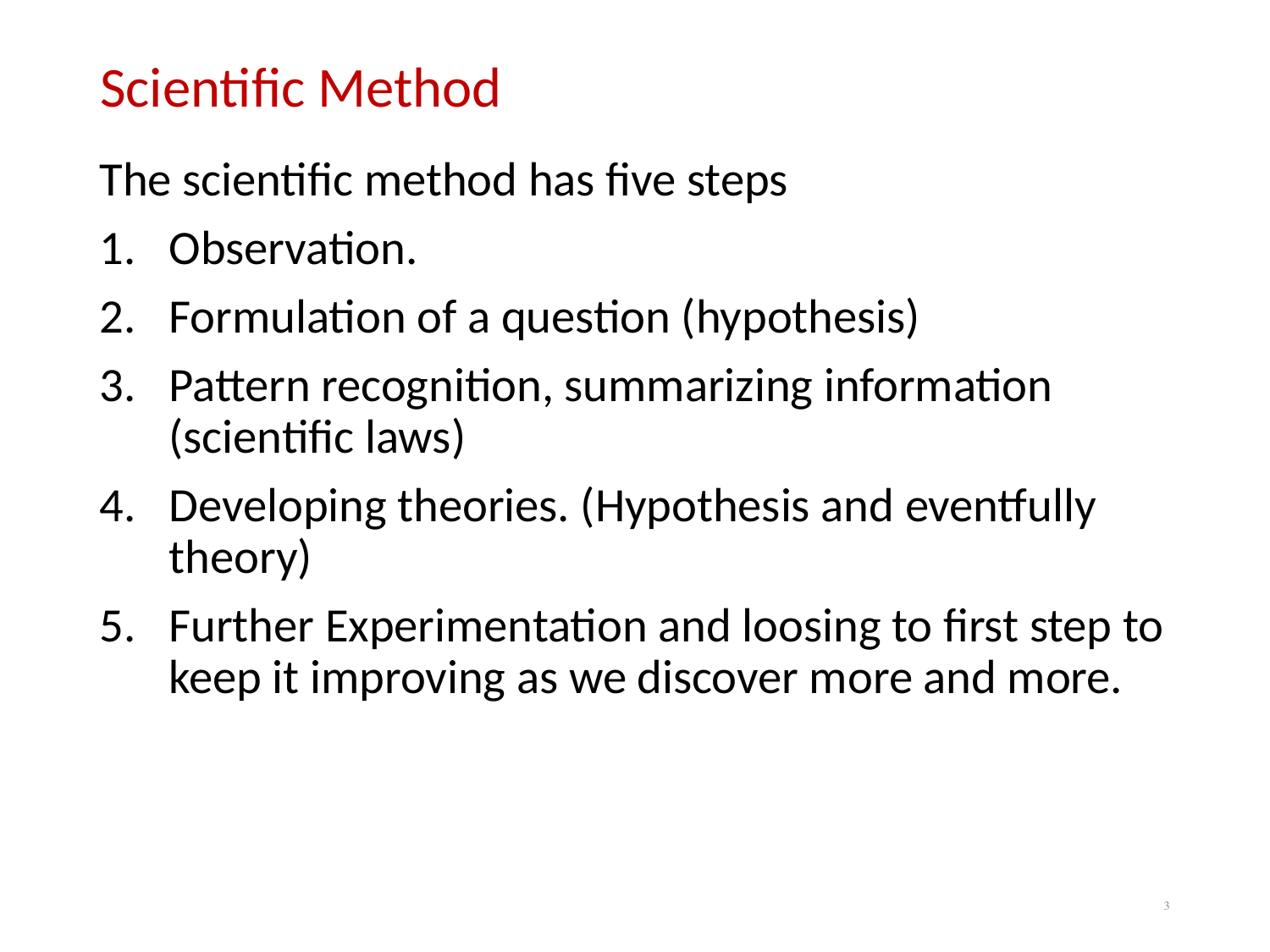

# Scientific Method
The scientific method has five steps
Observation.
Formulation of a question (hypothesis)
Pattern recognition, summarizing information (scientific laws)
Developing theories. (Hypothesis and eventfully theory)
Further Experimentation and loosing to first step to keep it improving as we discover more and more.
3